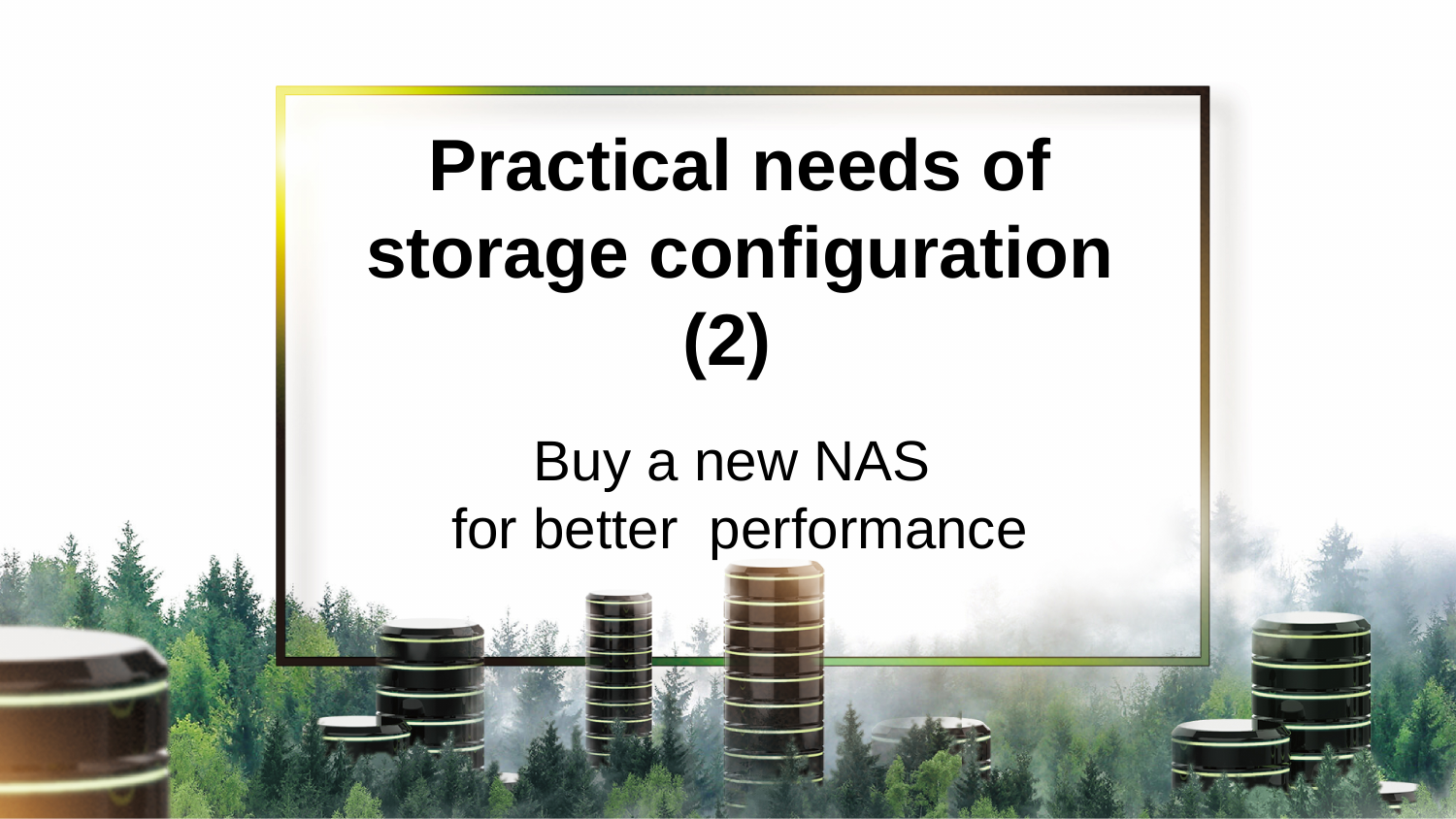

Practical needs of storage configuration
(2)  
Buy a new NAS
for better  performance